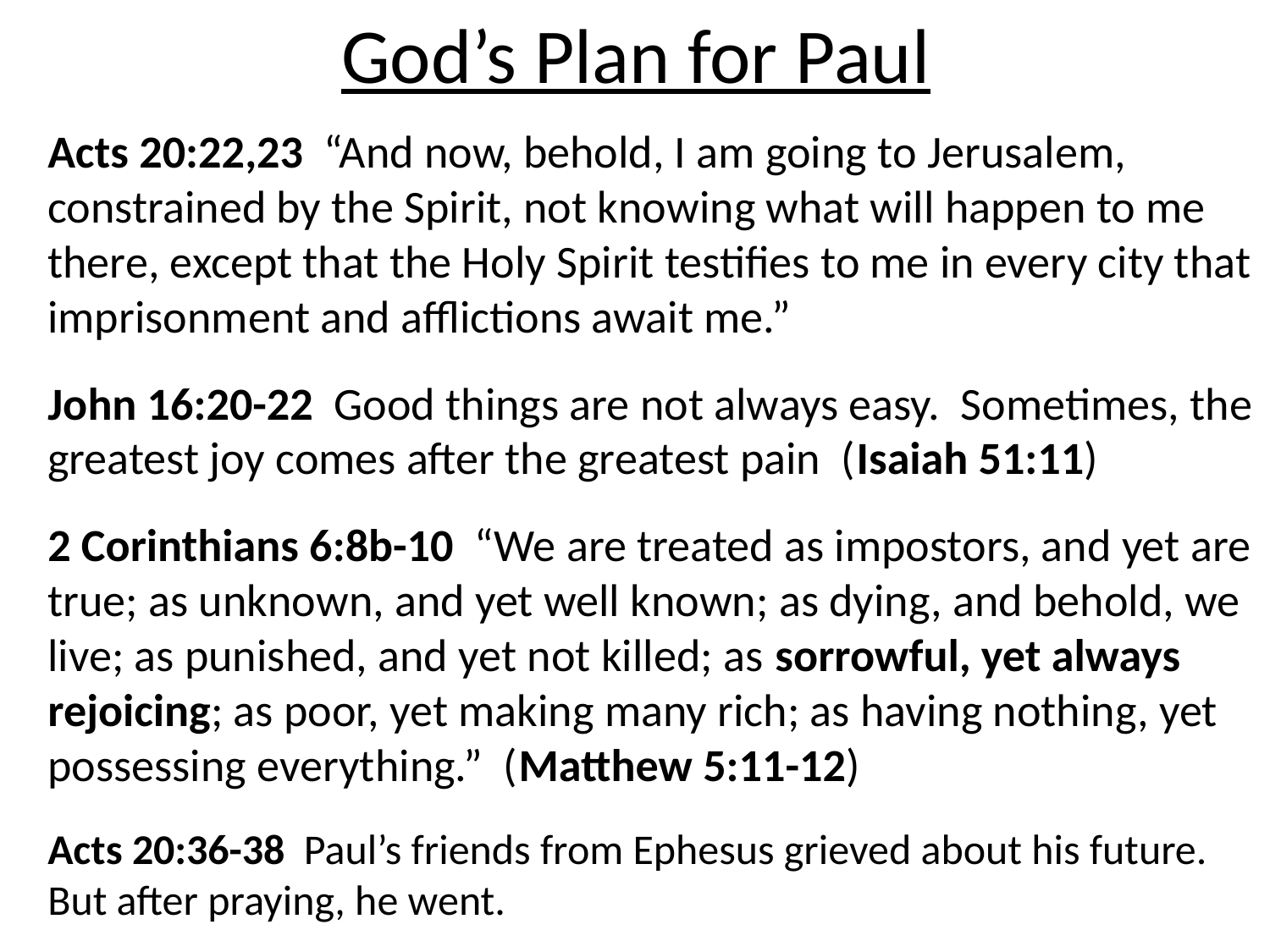

# God’s Plan for Paul
Acts 20:22,23  “And now, behold, I am going to Jerusalem, constrained by the Spirit, not knowing what will happen to me there, except that the Holy Spirit testifies to me in every city that imprisonment and afflictions await me.”
John 16:20-22  Good things are not always easy.  Sometimes, the greatest joy comes after the greatest pain  (Isaiah 51:11)
2 Corinthians 6:8b-10  “We are treated as impostors, and yet are true; as unknown, and yet well known; as dying, and behold, we live; as punished, and yet not killed; as sorrowful, yet always rejoicing; as poor, yet making many rich; as having nothing, yet possessing everything.”  (Matthew 5:11-12)
Acts 20:36-38  Paul’s friends from Ephesus grieved about his future.  But after praying, he went.